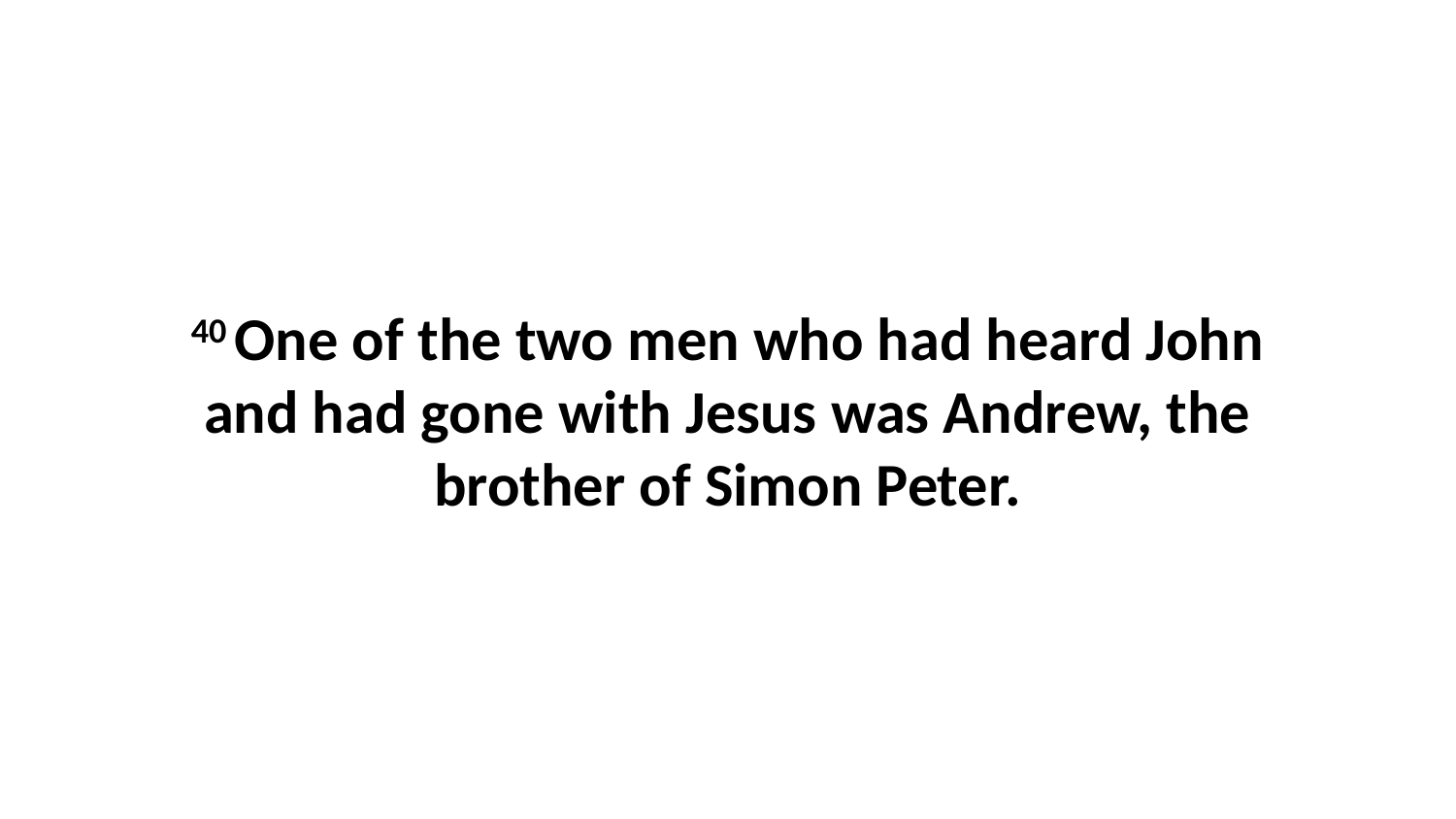

40 One of the two men who had heard John and had gone with Jesus was Andrew, the brother of Simon Peter.